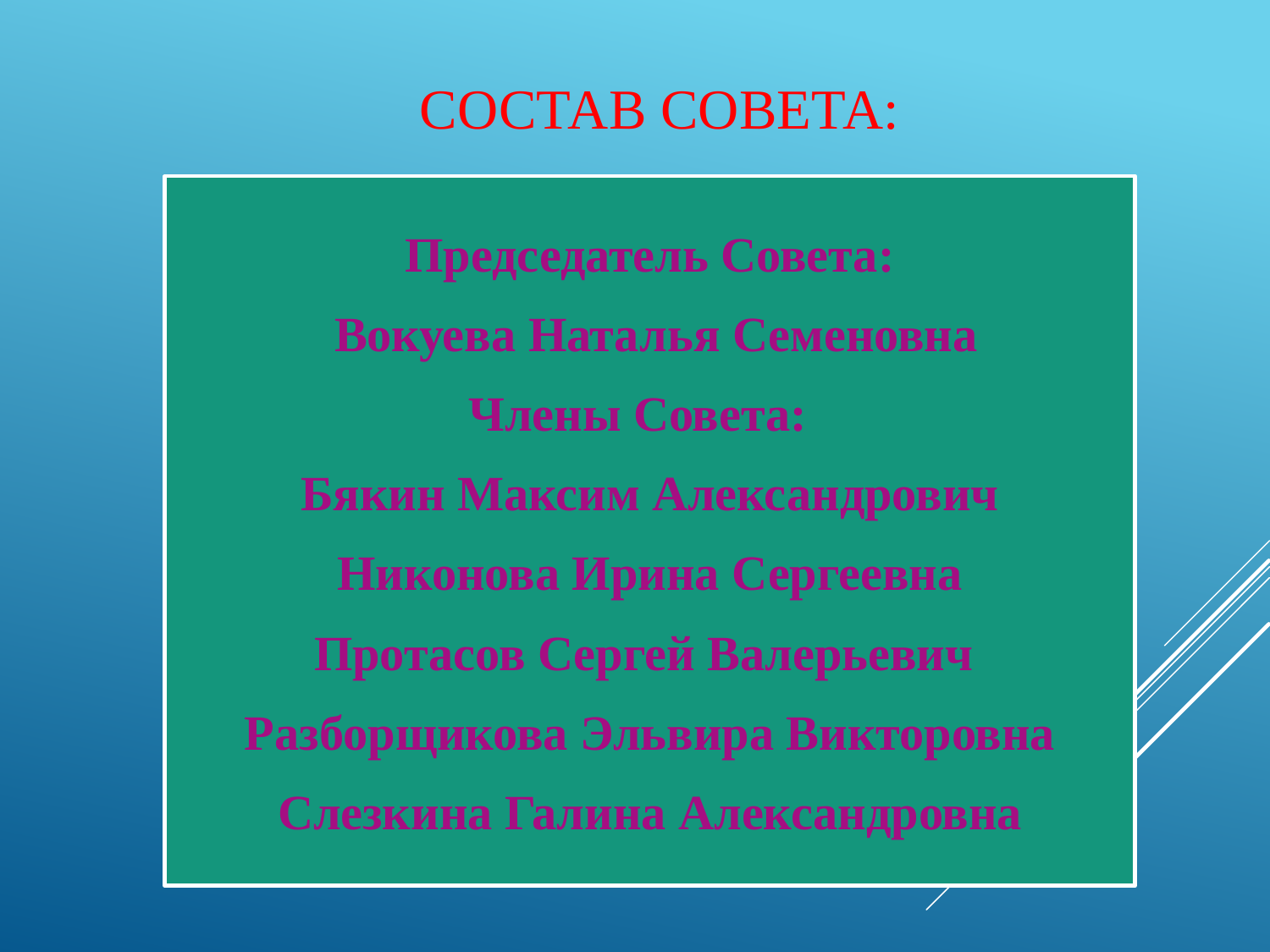

# Состав совета:

Председатель Совета:
 Вокуева Наталья Семеновна
Члены Совета:
Бякин Максим Александрович
Никонова Ирина Сергеевна
Протасов Сергей Валерьевич
Разборщикова Эльвира Викторовна
Слезкина Галина Александровна